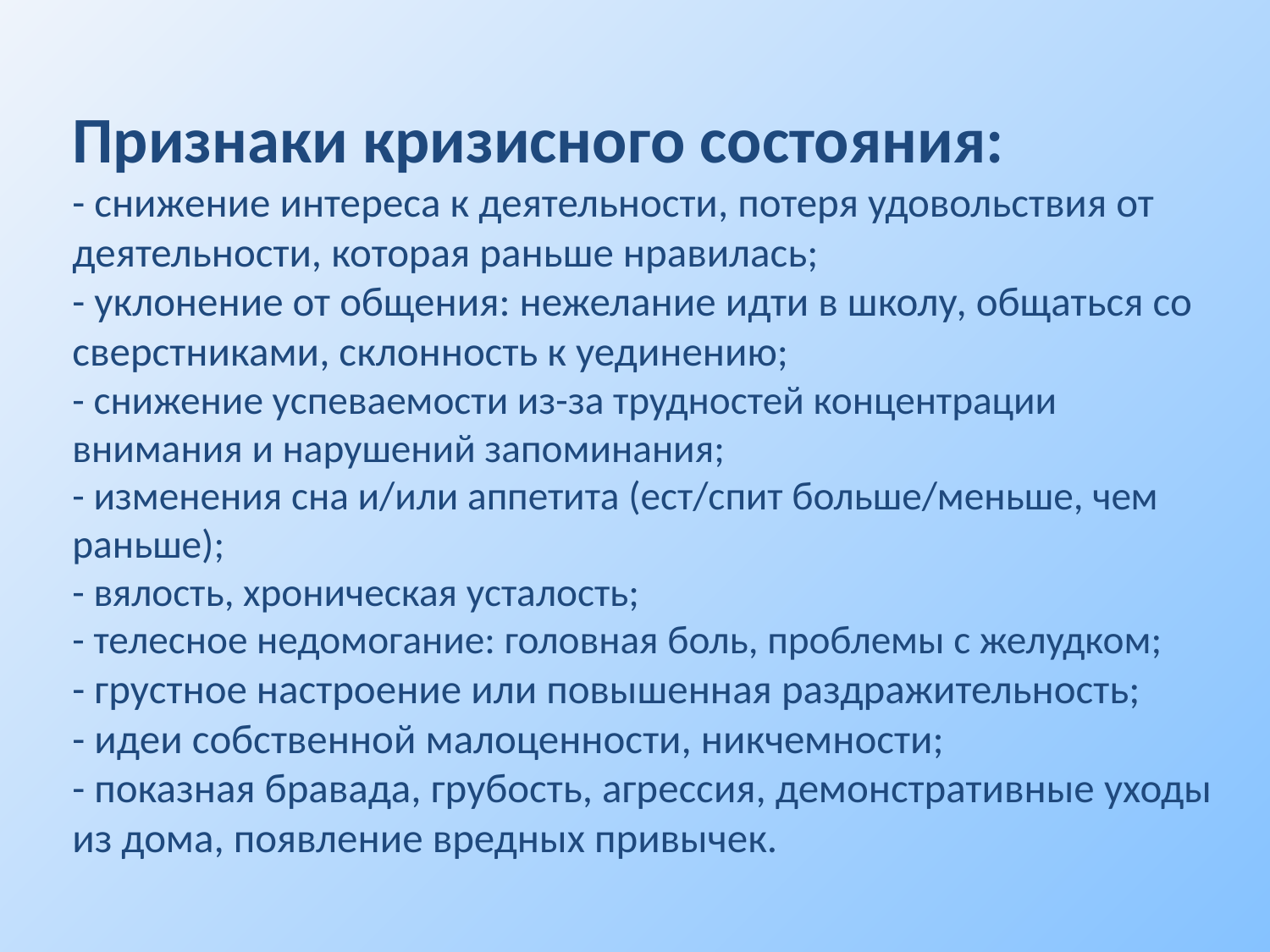

# Признаки кризисного состояния: - снижение интереса к деятельности, потеря удовольствия от деятельности, которая раньше нравилась; - уклонение от общения: нежелание идти в школу, общаться со сверстниками, склонность к уединению; - снижение успеваемости из-за трудностей концентрации внимания и нарушений запоминания; - изменения сна и/или аппетита (ест/спит больше/меньше, чем раньше); - вялость, хроническая усталость; - телесное недомогание: головная боль, проблемы с желудком; - грустное настроение или повышенная раздражительность; - идеи собственной малоценности, никчемности; - показная бравада, грубость, агрессия, демонстративные уходы из дома, появление вредных привычек.